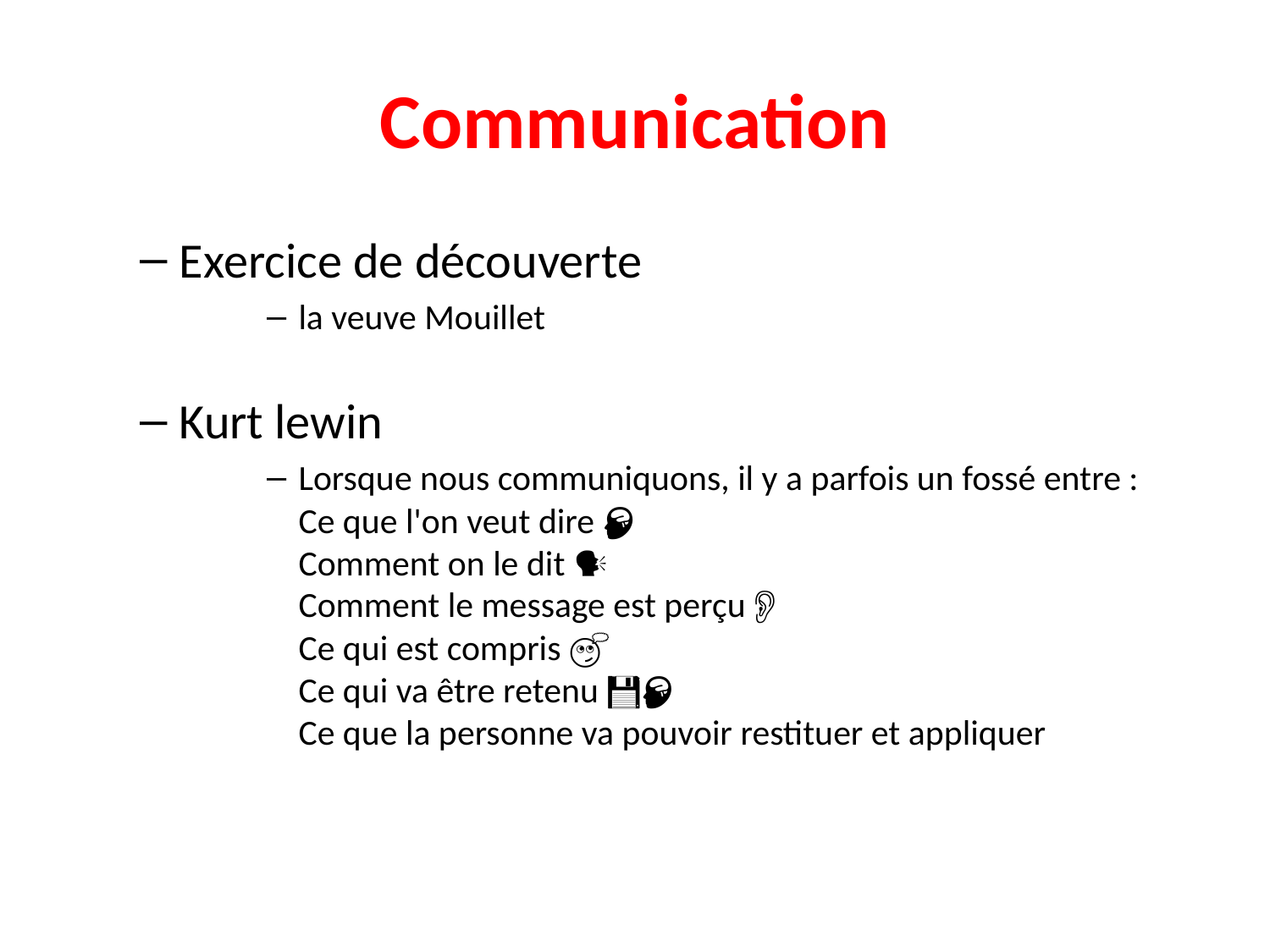

# Communication
Exercice de découverte
la veuve Mouillet
Kurt lewin
Lorsque nous communiquons, il y a parfois un fossé entre :
Ce que l'on veut dire 🧠
Comment on le dit 🗣
Comment le message est perçu 👂
Ce qui est compris 🤔
Ce qui va être retenu 💾🧠
Ce que la personne va pouvoir restituer et appliquer